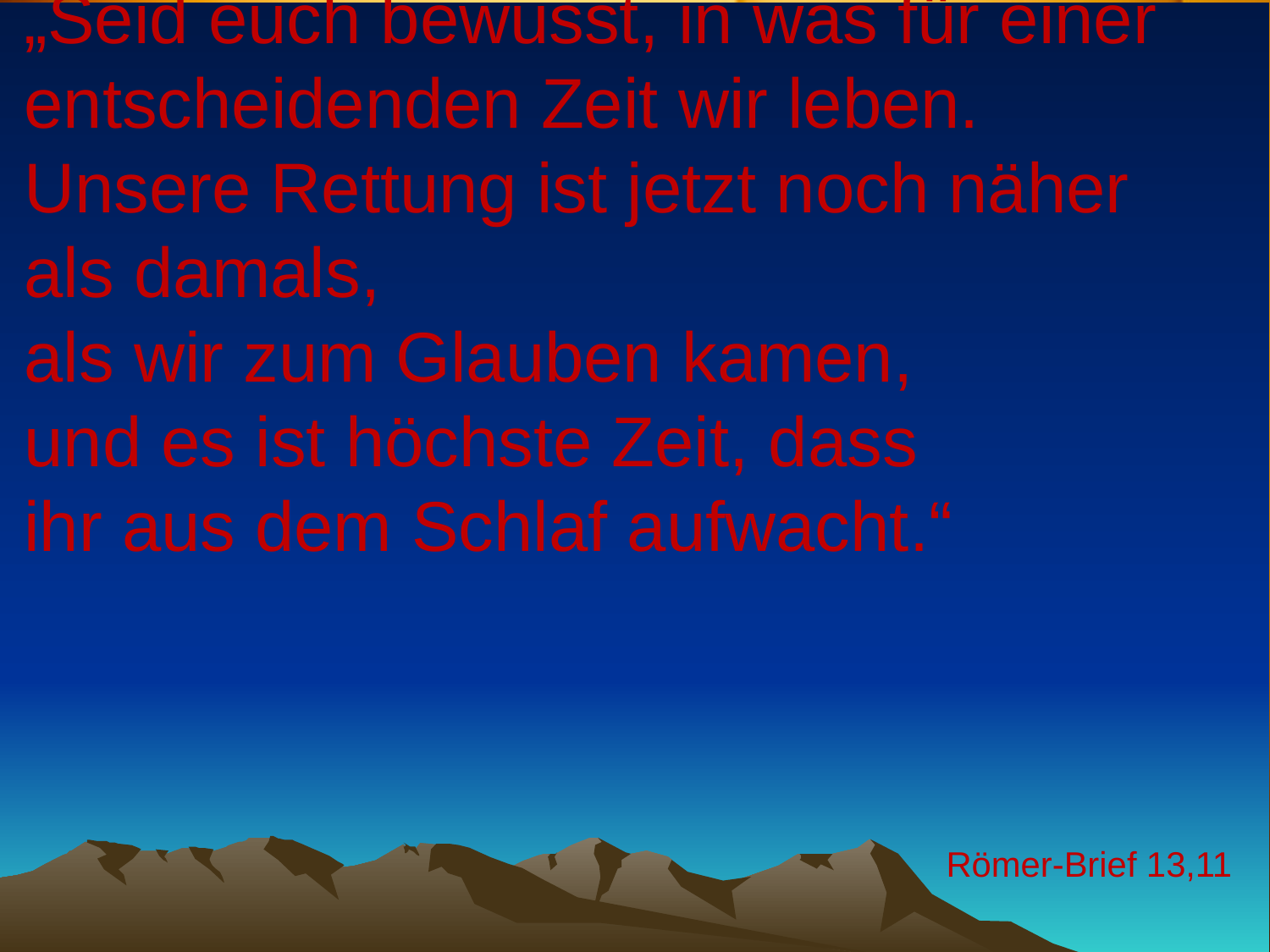

# „Seid euch bewusst, in was für einer entscheidenden Zeit wir leben. Unsere Rettung ist jetzt noch näher als damals, als wir zum Glauben kamen, und es ist höchste Zeit, dass ihr aus dem Schlaf aufwacht.“
Römer-Brief 13,11